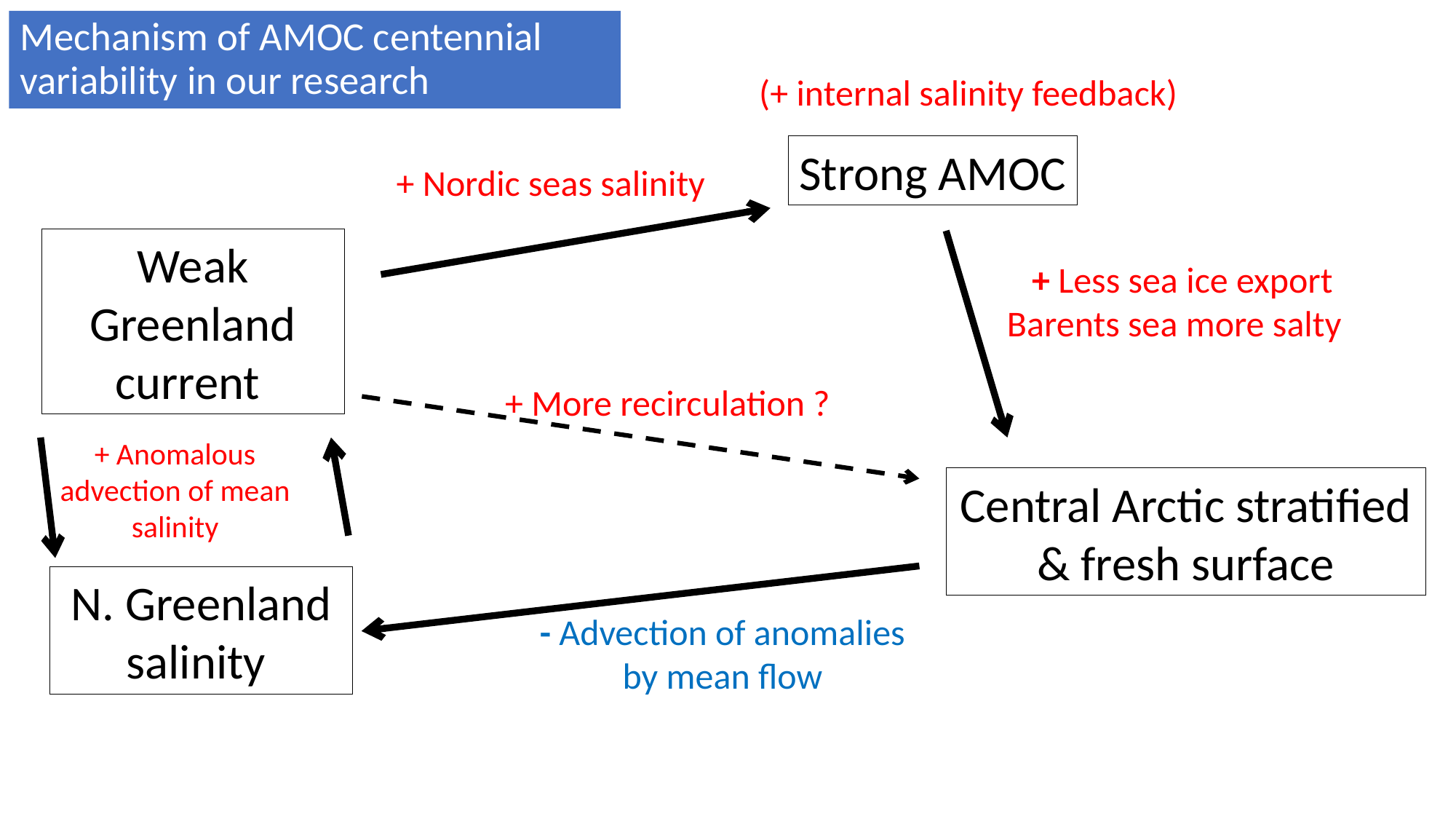

Mechanism of AMOC centennial variability in our research
(+ internal salinity feedback)
Strong AMOC
 + Nordic seas salinity
Weak Greenland current
 + Less sea ice export
Barents sea more salty
+ More recirculation ?
+ Anomalous advection of mean salinity
Central Arctic stratified & fresh surface
N. Greenland salinity
- Advection of anomalies by mean flow